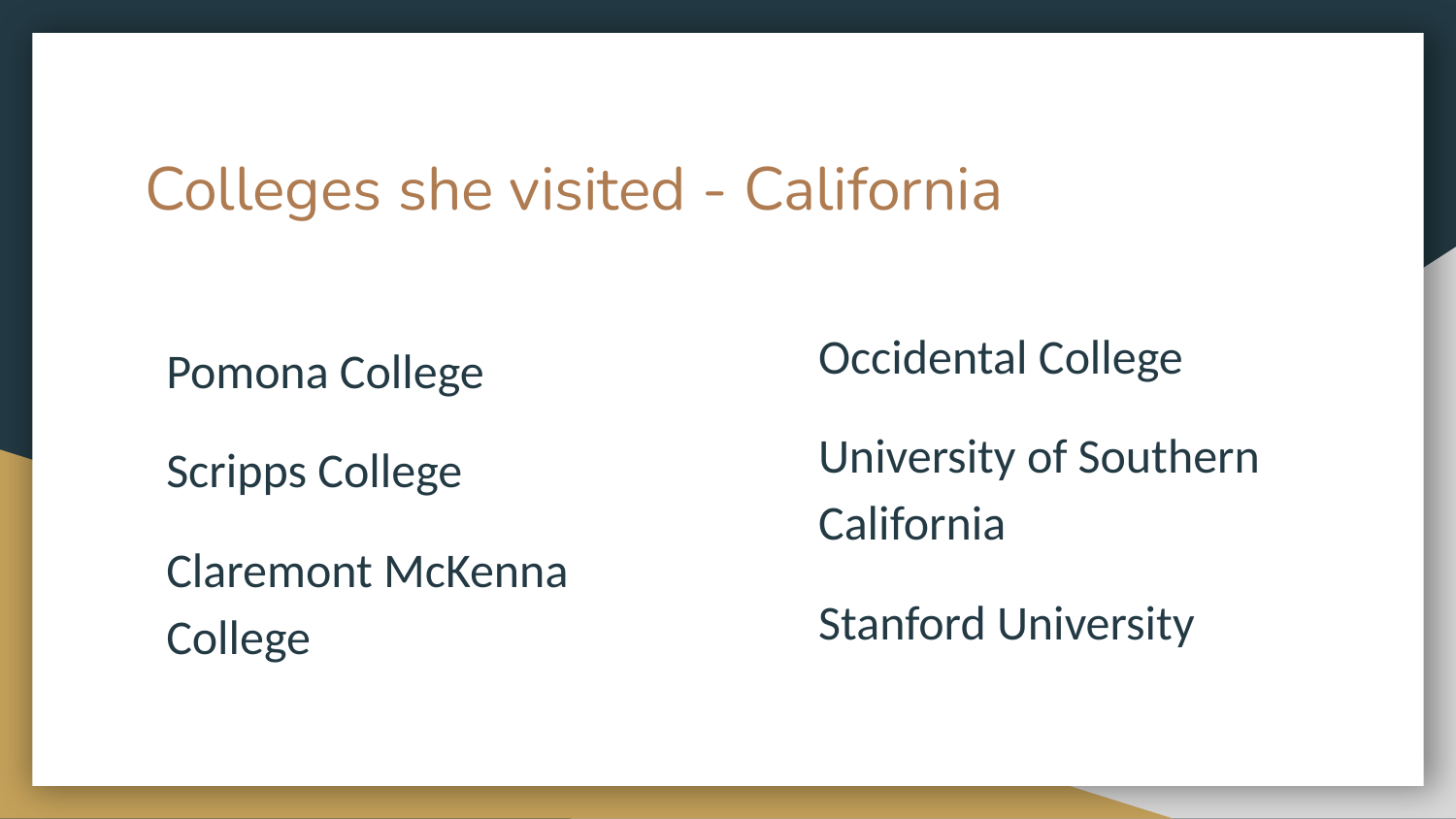

# Colleges she visited - California
Occidental College
University of Southern California
Stanford University
Pomona College
Scripps College
Claremont McKenna College